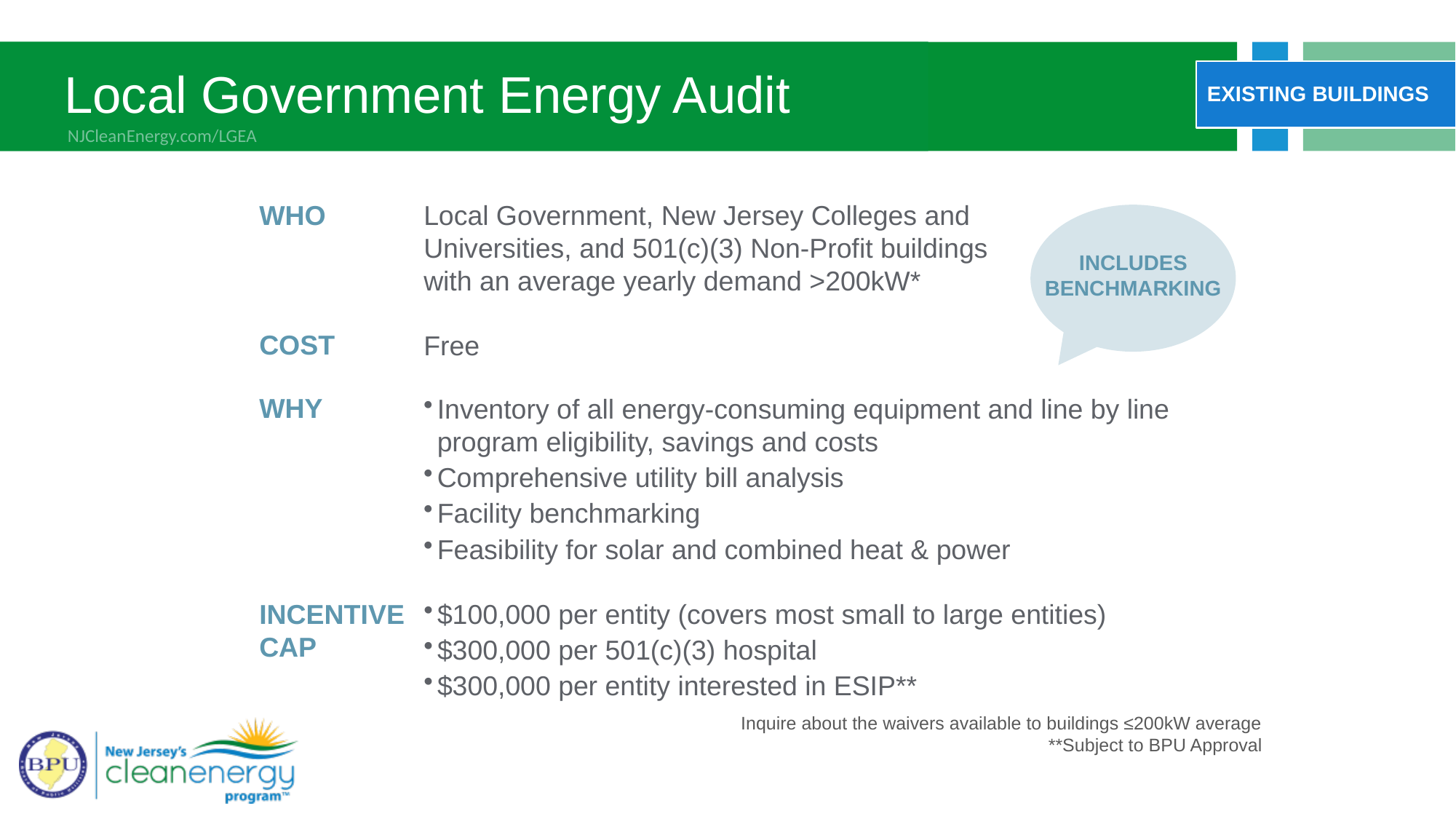

Local Government Energy Audit
Existing buildings
NJCleanEnergy.com/LGEA
Local Government, New Jersey Colleges and Universities, and 501(c)(3) Non-Profit buildings with an average yearly demand >200kW*
WHO

Includes Benchmarking
Cost
Free
WhY
Inventory of all energy-consuming equipment and line by line program eligibility, savings and costs
Comprehensive utility bill analysis
Facility benchmarking
Feasibility for solar and combined heat & power
$100,000 per entity (covers most small to large entities)
$300,000 per 501(c)(3) hospital
$300,000 per entity interested in ESIP**
INCENTIVE CAP
Inquire about the waivers available to buildings ≤200kW average
**Subject to BPU Approval